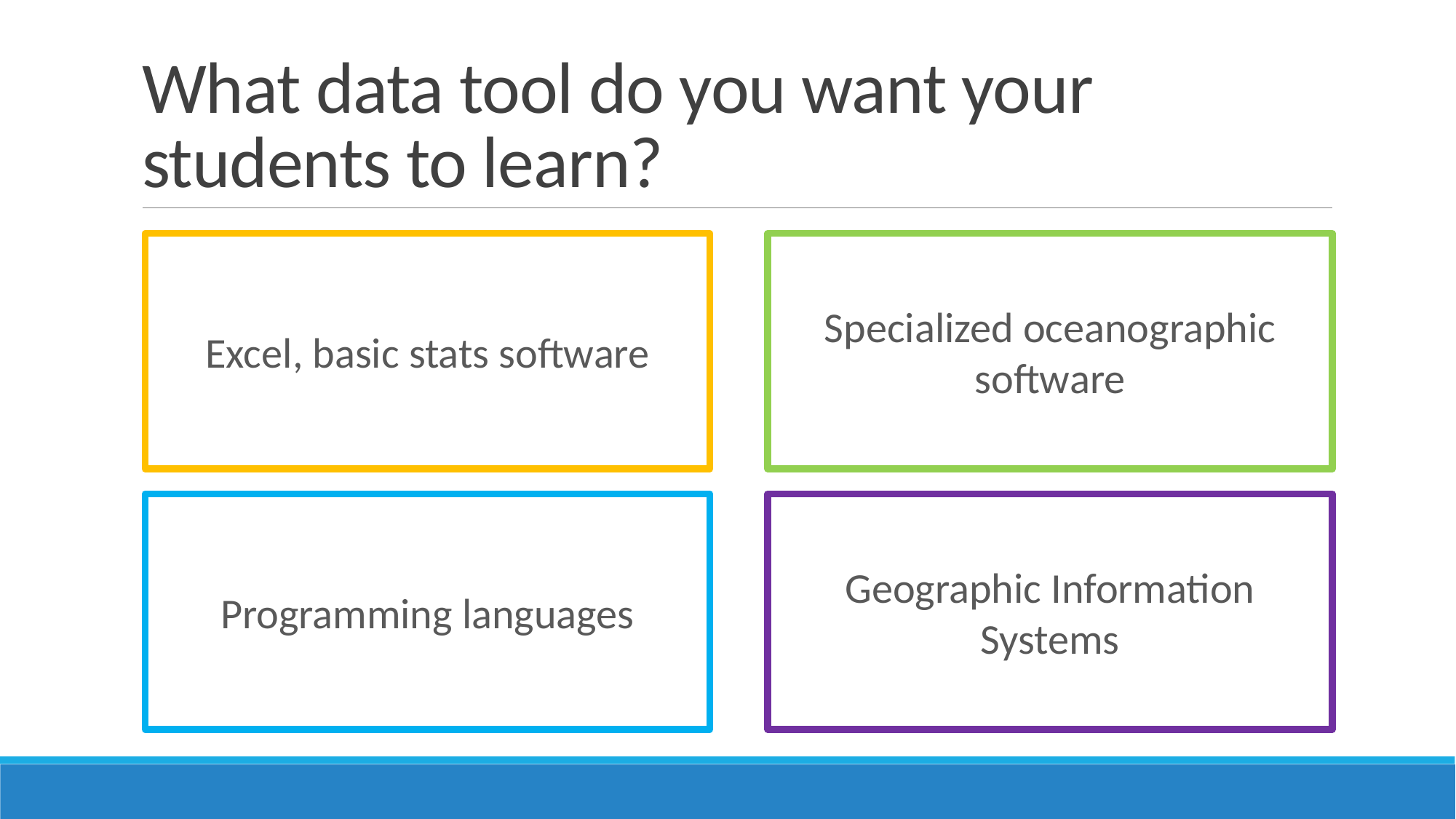

# What data tool do you want your students to learn?
Excel, basic stats software
Specialized oceanographic software
Programming languages
Geographic Information Systems